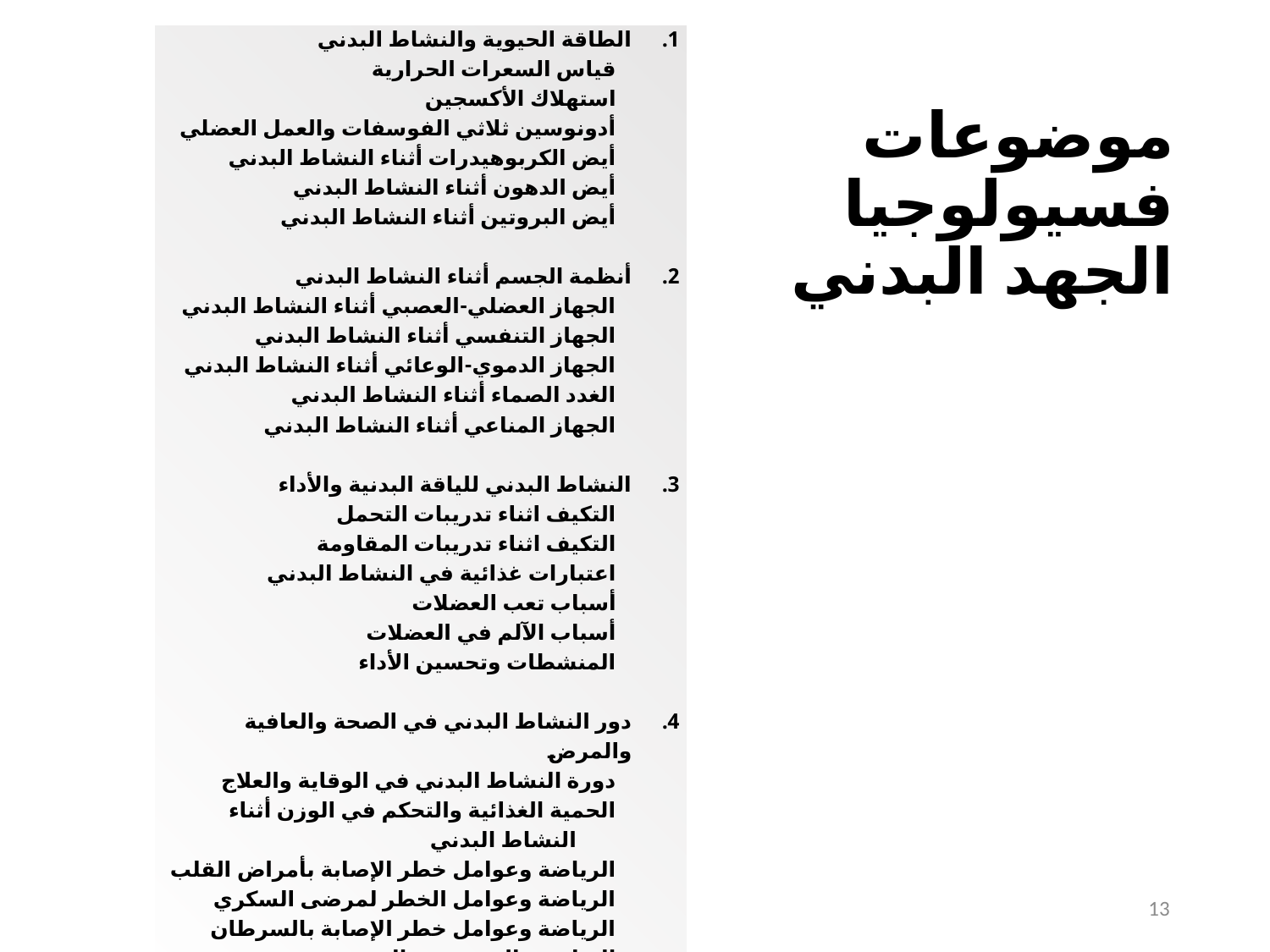

| الطاقة الحيوية والنشاط البدني قياس السعرات الحرارية استهلاك الأكسجين أدونوسين ثلاثي الفوسفات والعمل العضلي أيض الكربوهيدرات أثناء النشاط البدني أيض الدهون أثناء النشاط البدني أيض البروتين أثناء النشاط البدني   أنظمة الجسم أثناء النشاط البدني الجهاز العضلي-العصبي أثناء النشاط البدني الجهاز التنفسي أثناء النشاط البدني الجهاز الدموي-الوعائي أثناء النشاط البدني الغدد الصماء أثناء النشاط البدني الجهاز المناعي أثناء النشاط البدني   النشاط البدني للياقة البدنية والأداء التكيف اثناء تدريبات التحمل التكيف اثناء تدريبات المقاومة اعتبارات غذائية في النشاط البدني أسباب تعب العضلات أسباب الآلم في العضلات المنشطات وتحسين الأداء   دور النشاط البدني في الصحة والعافية والمرض دورة النشاط البدني في الوقاية والعلاج الحمية الغذائية والتحكم في الوزن أثناء النشاط البدني الرياضة وعوامل خطر الإصابة بأمراض القلب الرياضة وعوامل الخطر لمرضى السكري الرياضة وعوامل خطر الإصابة بالسرطان الرياضة والتقدم في العمر الرياضة والفروق الجنسية الرياضة والدماغ |
| --- |
# موضوعات فسيولوجيا الجهد البدني
13